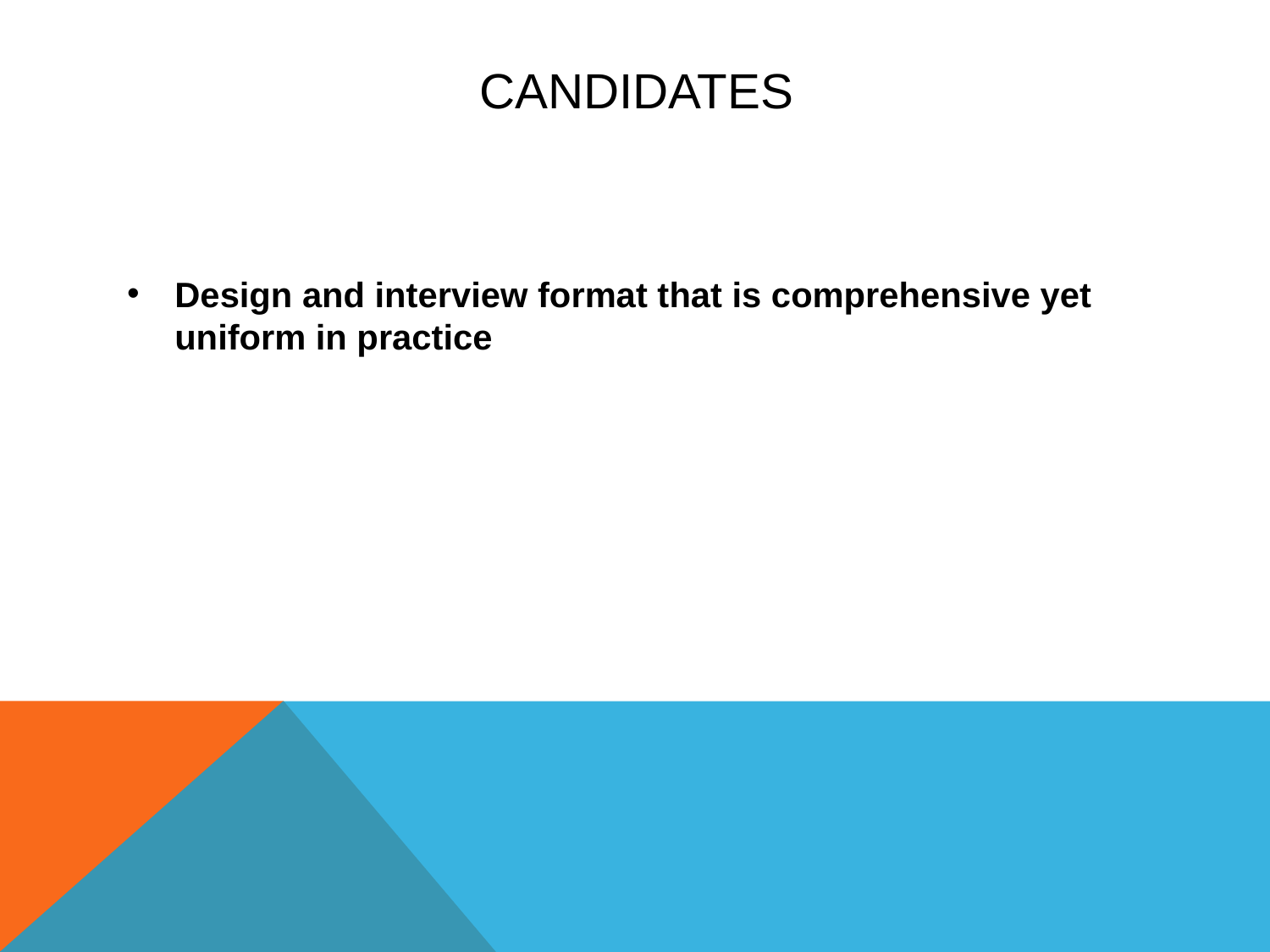

# Candidates

Design and interview format that is comprehensive yet uniform in practice